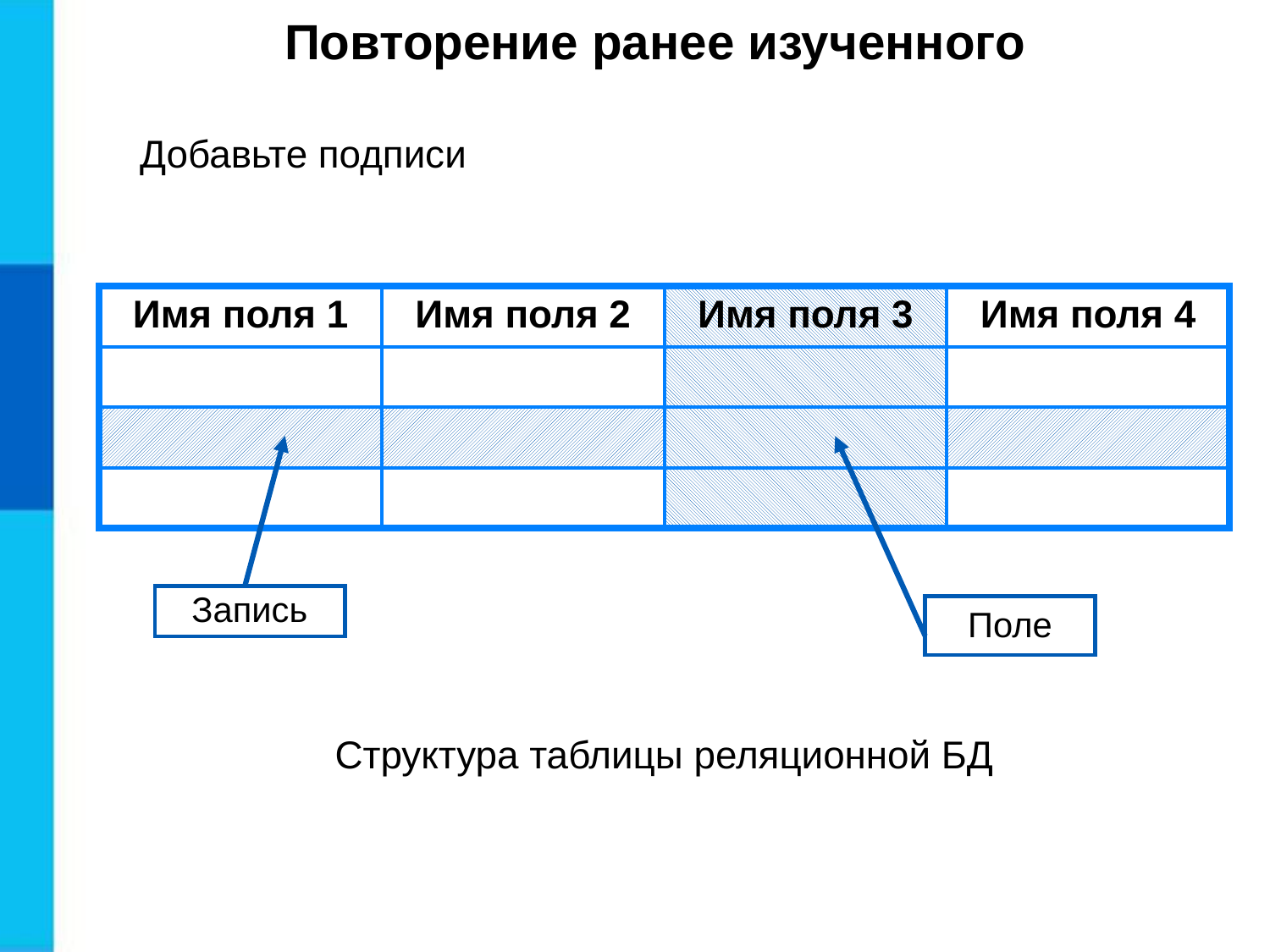

Повторение ранее изученного
Добавьте подписи
| Имя поля 1 | Имя поля 2 | Имя поля 3 | Имя поля 4 |
| --- | --- | --- | --- |
|  |  |  |  |
|  |  |  |  |
|  |  |  |  |

Запись

Поле
Структура таблицы реляционной БД